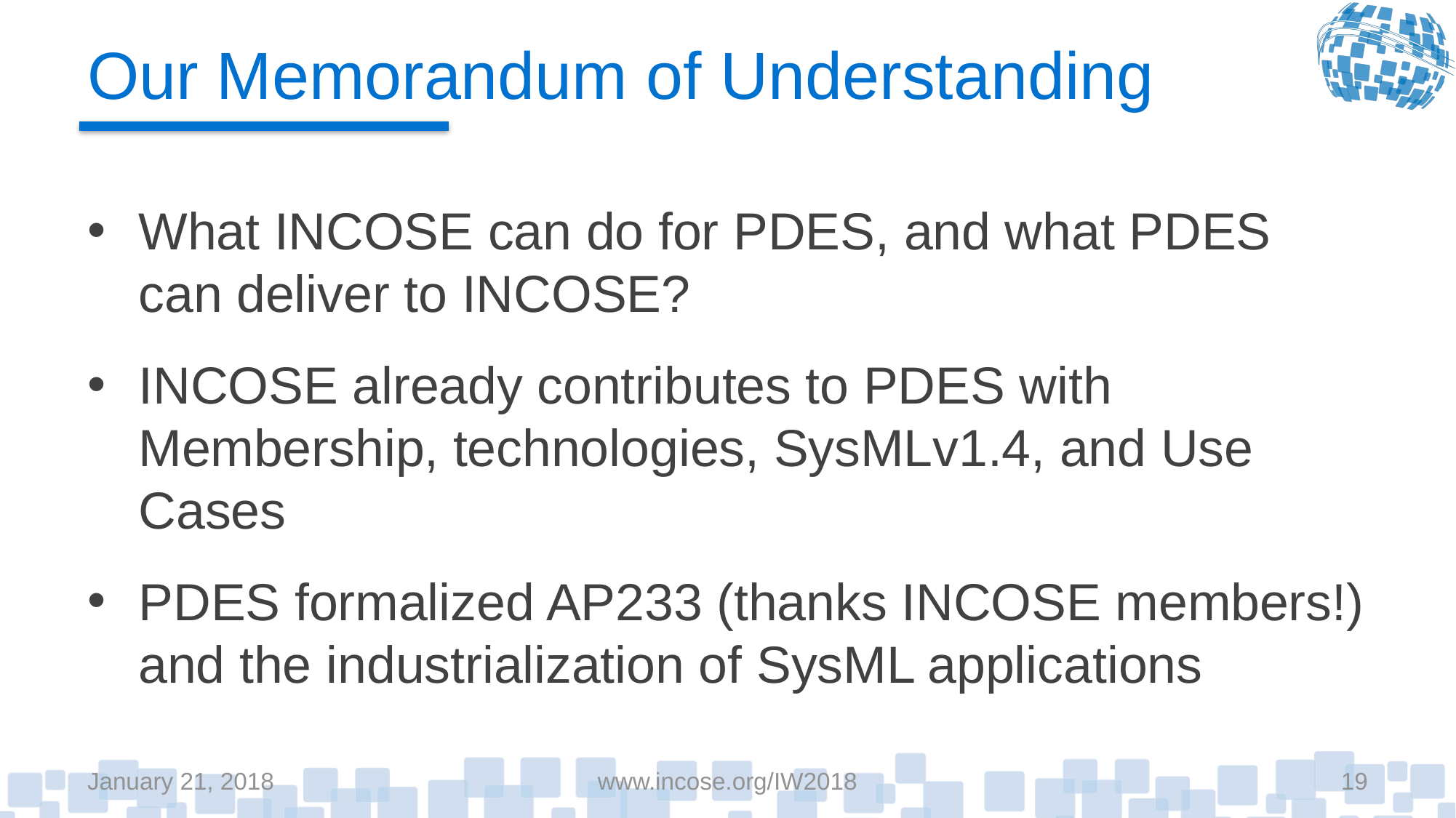

# Our Memorandum of Understanding
What INCOSE can do for PDES, and what PDES can deliver to INCOSE?
INCOSE already contributes to PDES with Membership, technologies, SysMLv1.4, and Use Cases
PDES formalized AP233 (thanks INCOSE members!) and the industrialization of SysML applications
January 21, 2018
www.incose.org/IW2018
19